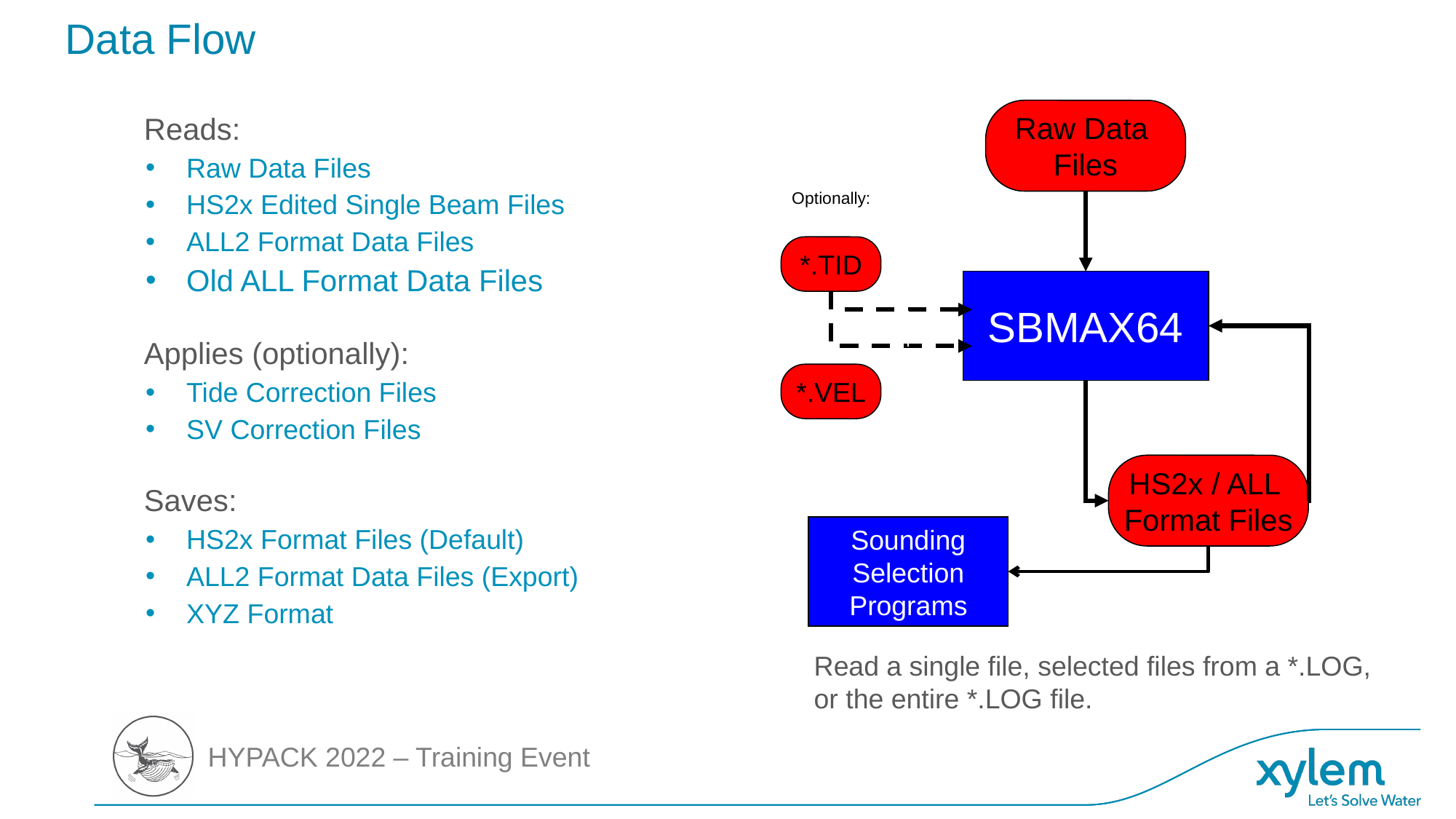

Data Flow
# Data Flow
Raw Data
Files
Reads:
Raw Data Files
HS2x Edited Single Beam Files
ALL2 Format Data Files
Old ALL Format Data Files

Applies (optionally):
Tide Correction Files
SV Correction Files

Saves:
HS2x Format Files (Default)
ALL2 Format Data Files (Export)
XYZ Format
Optionally:

*.TID
SBMAX64
*.VEL
HS2x / ALL
Format Files
Sounding Selection Programs
Read a single file, selected files from a *.LOG, or the entire *.LOG file.